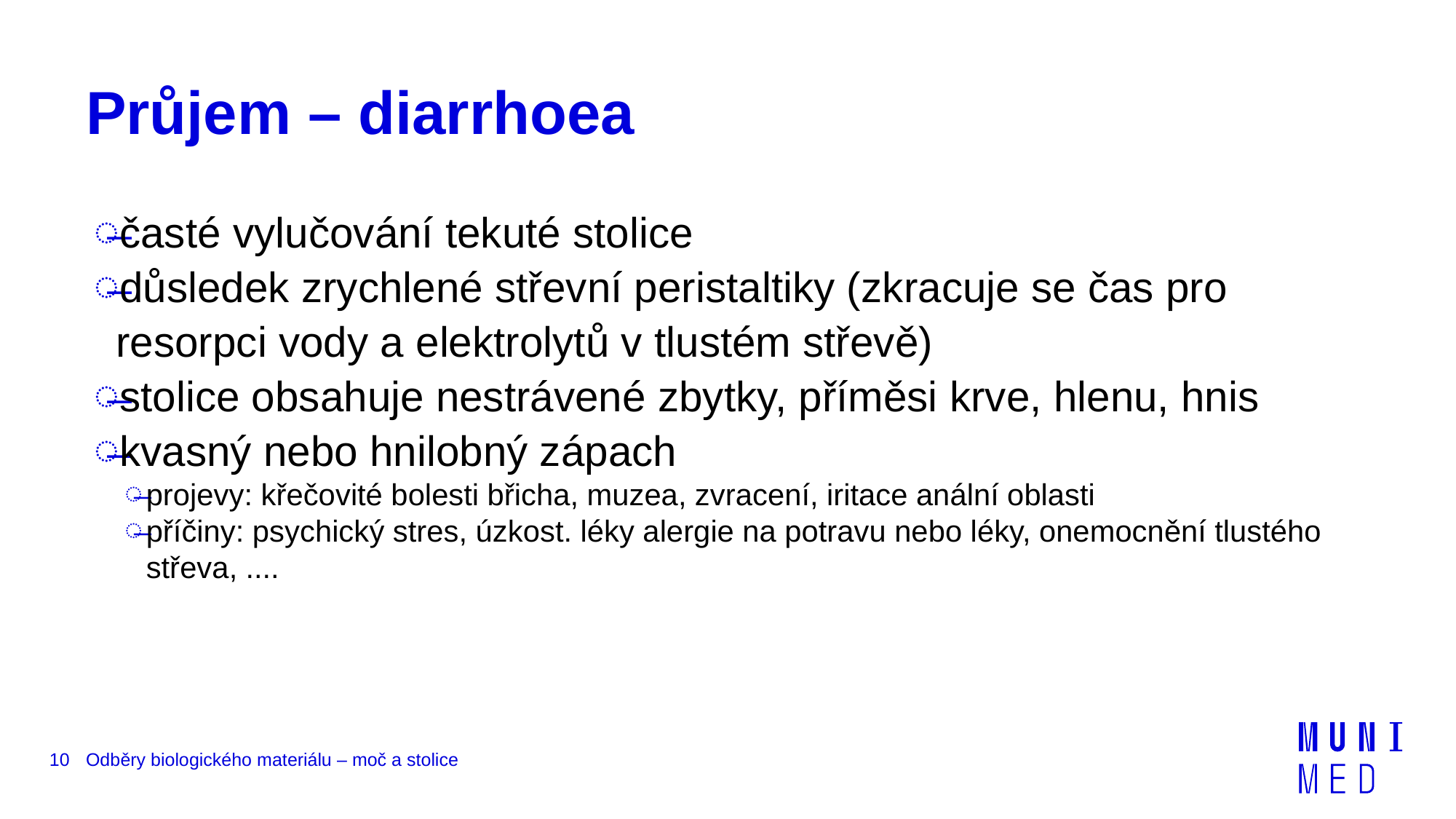

# Průjem – diarrhoea
časté vylučování tekuté stolice
důsledek zrychlené střevní peristaltiky (zkracuje se čas pro resorpci vody a elektrolytů v tlustém střevě)
stolice obsahuje nestrávené zbytky, příměsi krve, hlenu, hnis
kvasný nebo hnilobný zápach
projevy: křečovité bolesti břicha, muzea, zvracení, iritace anální oblasti
příčiny: psychický stres, úzkost. léky alergie na potravu nebo léky, onemocnění tlustého střeva, ....

10
Odběry biologického materiálu – moč a stolice